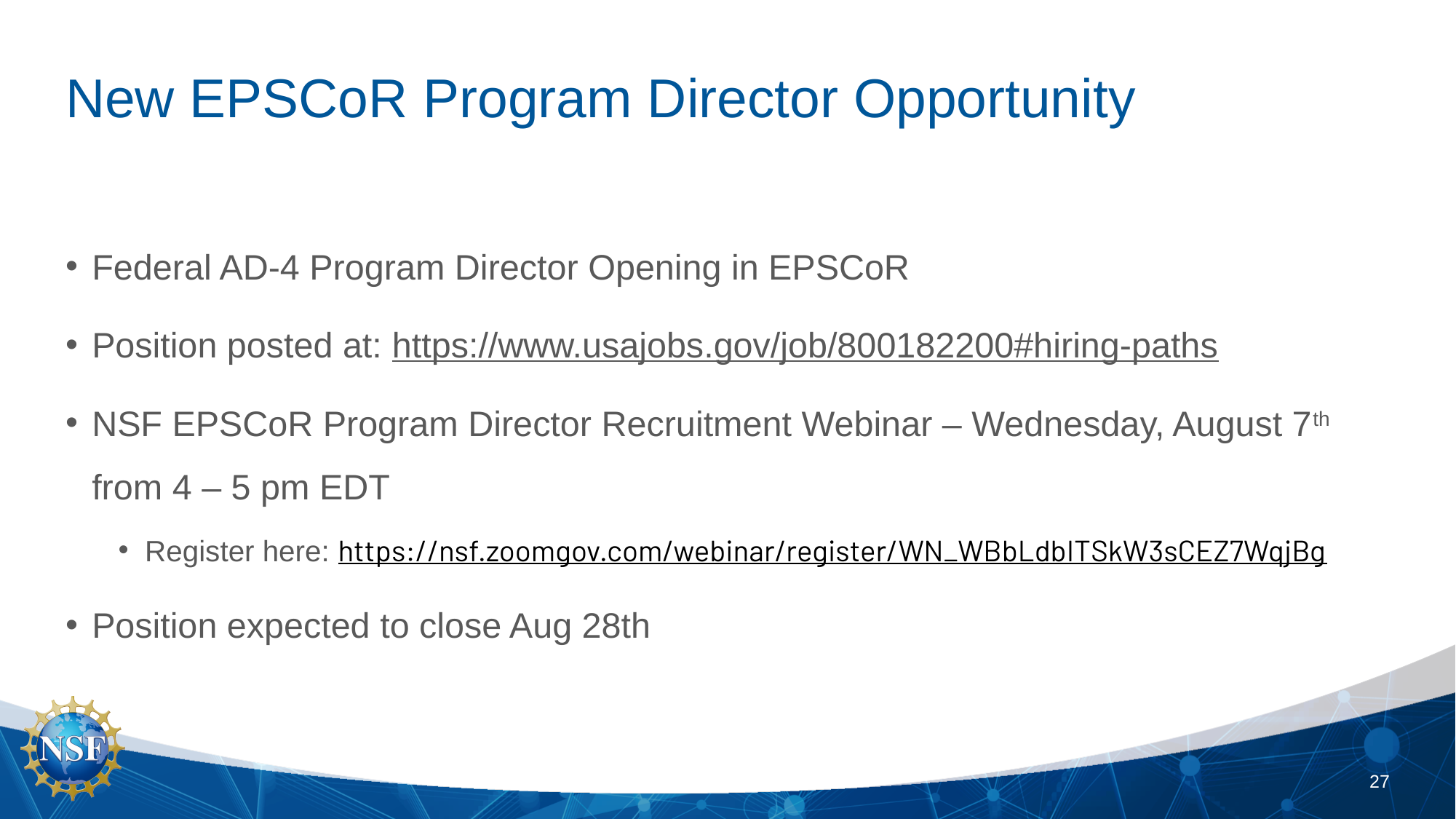

# New EPSCoR Program Director Opportunity
Federal AD-4 Program Director Opening in EPSCoR
Position posted at: https://www.usajobs.gov/job/800182200#hiring-paths
NSF EPSCoR Program Director Recruitment Webinar – Wednesday, August 7th from 4 – 5 pm EDT
Register here: https://nsf.zoomgov.com/webinar/register/WN_WBbLdbITSkW3sCEZ7WqjBg
Position expected to close Aug 28th

27